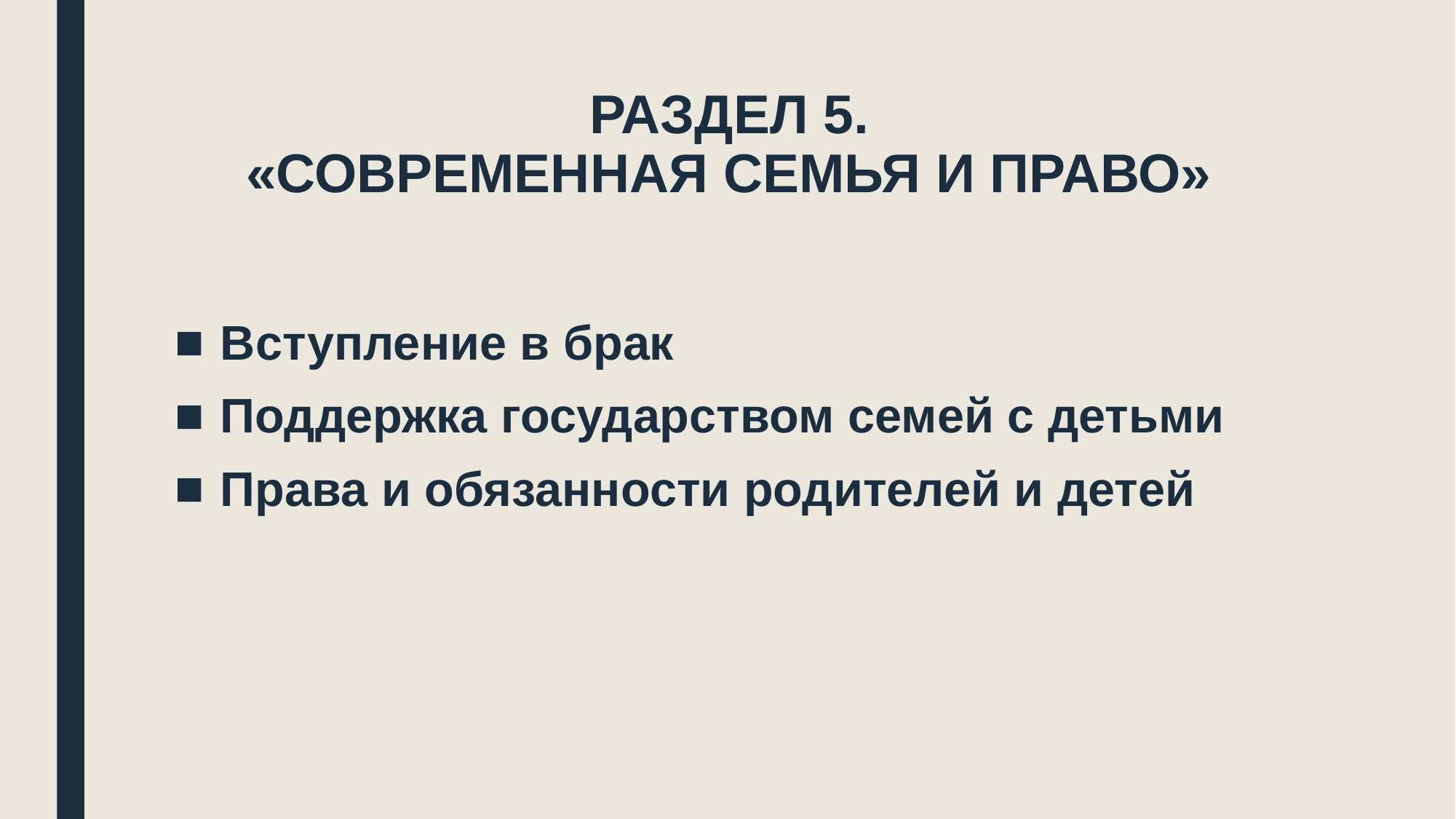

# РАЗДЕЛ 5. «СОВРЕМЕННАЯ СЕМЬЯ И ПРАВО»
Вступление в брак
Поддержка государством семей с детьми
Права и обязанности родителей и детей